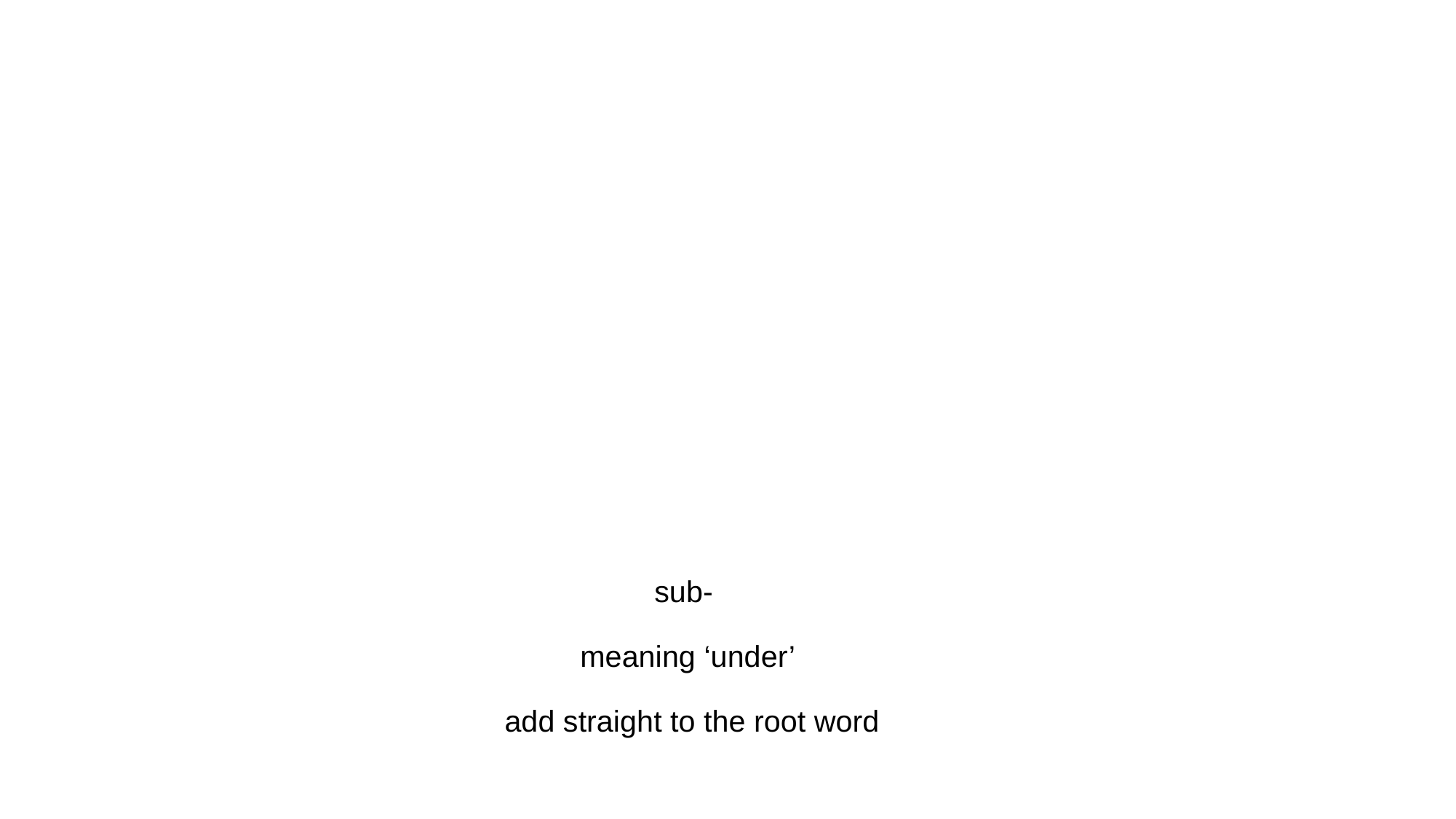

# sub- meaning ‘under’ add straight to the root word